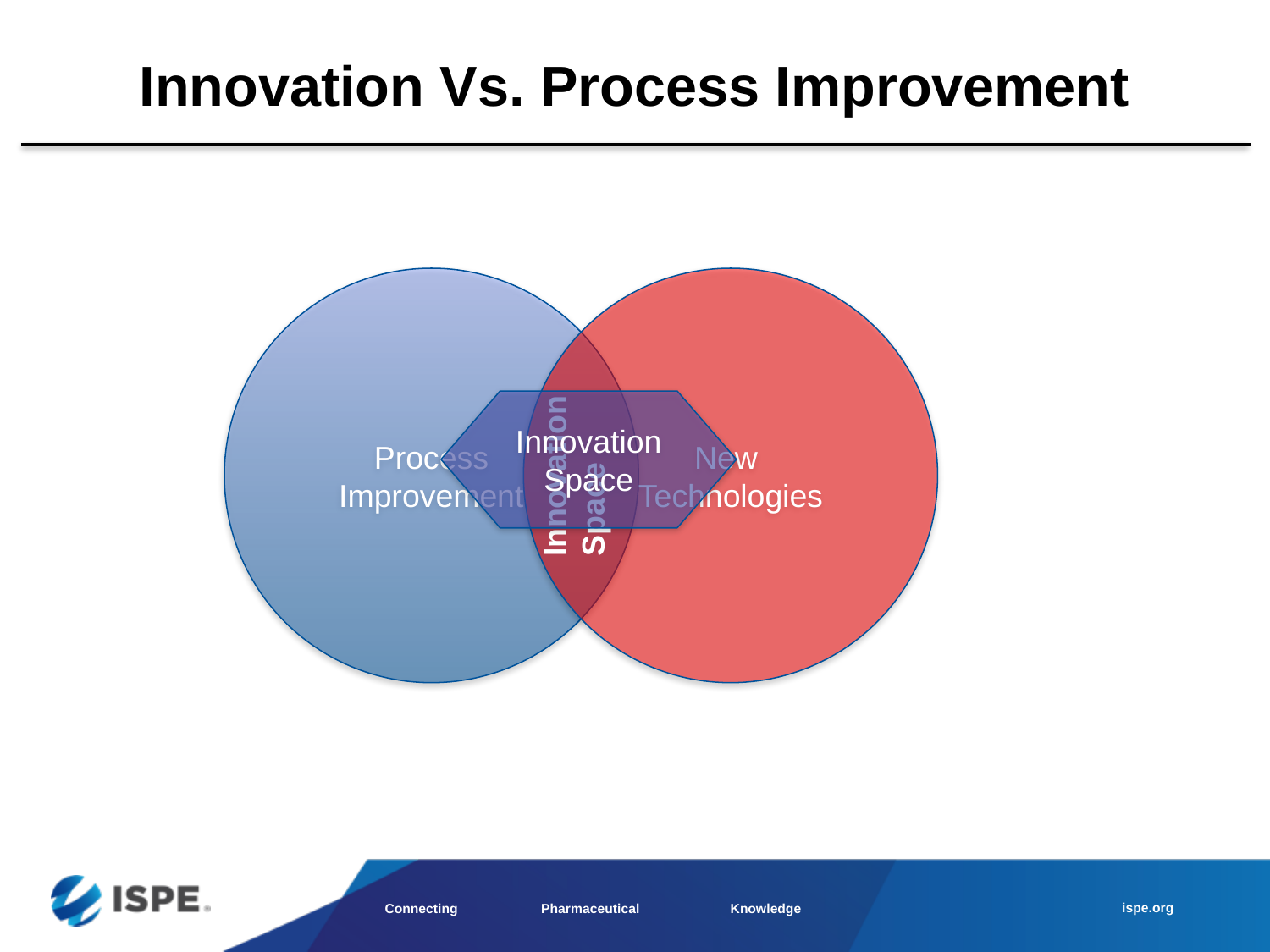

# Innovation Vs. Process Improvement
Process Improvement
New
Technologies
Innovation Space
Innovation
Space